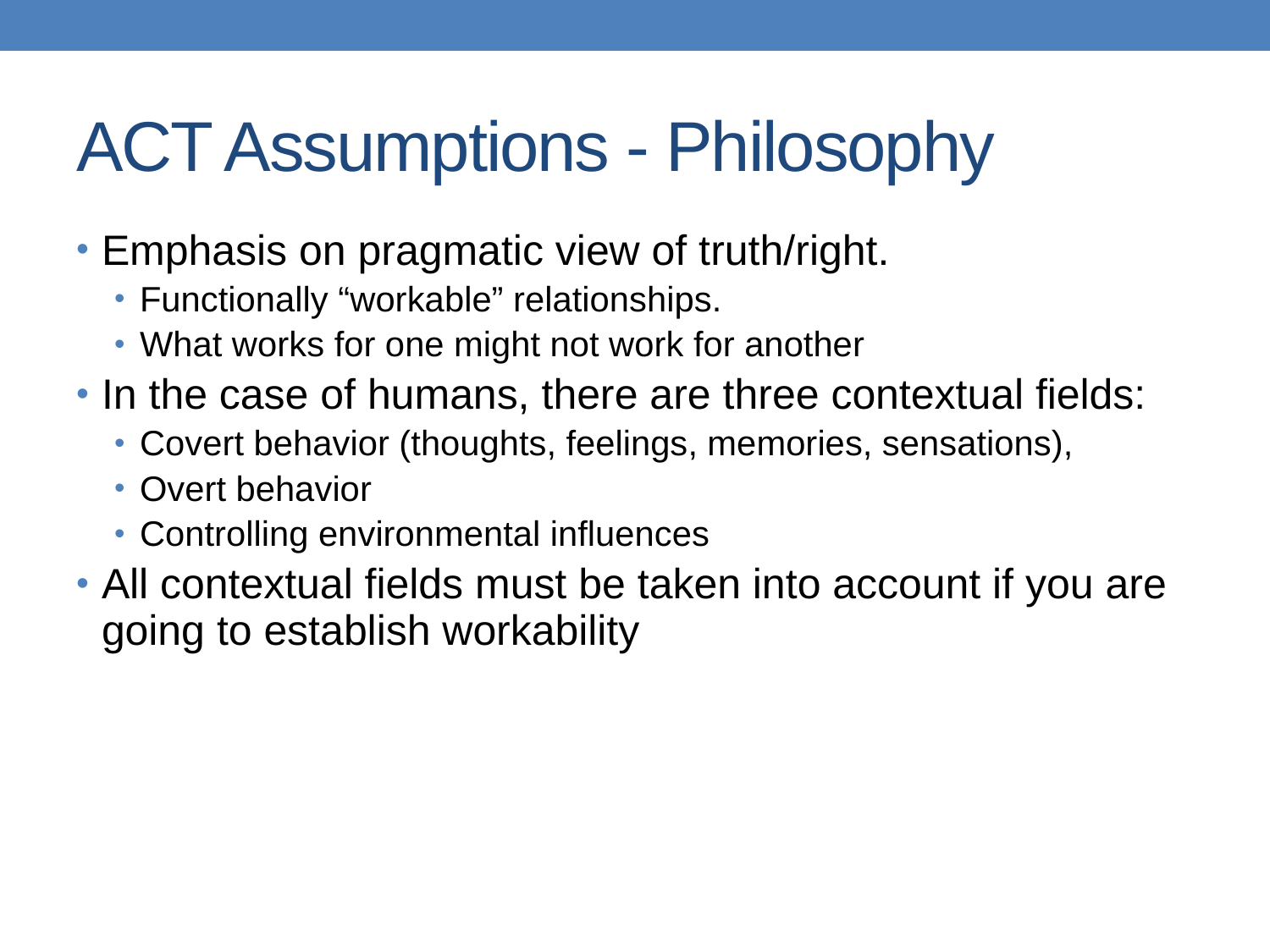

# ACT Assumptions - Philosophy
Emphasis on pragmatic view of truth/right.
Functionally “workable” relationships.
What works for one might not work for another
In the case of humans, there are three contextual fields:
Covert behavior (thoughts, feelings, memories, sensations),
Overt behavior
Controlling environmental influences
All contextual fields must be taken into account if you are going to establish workability